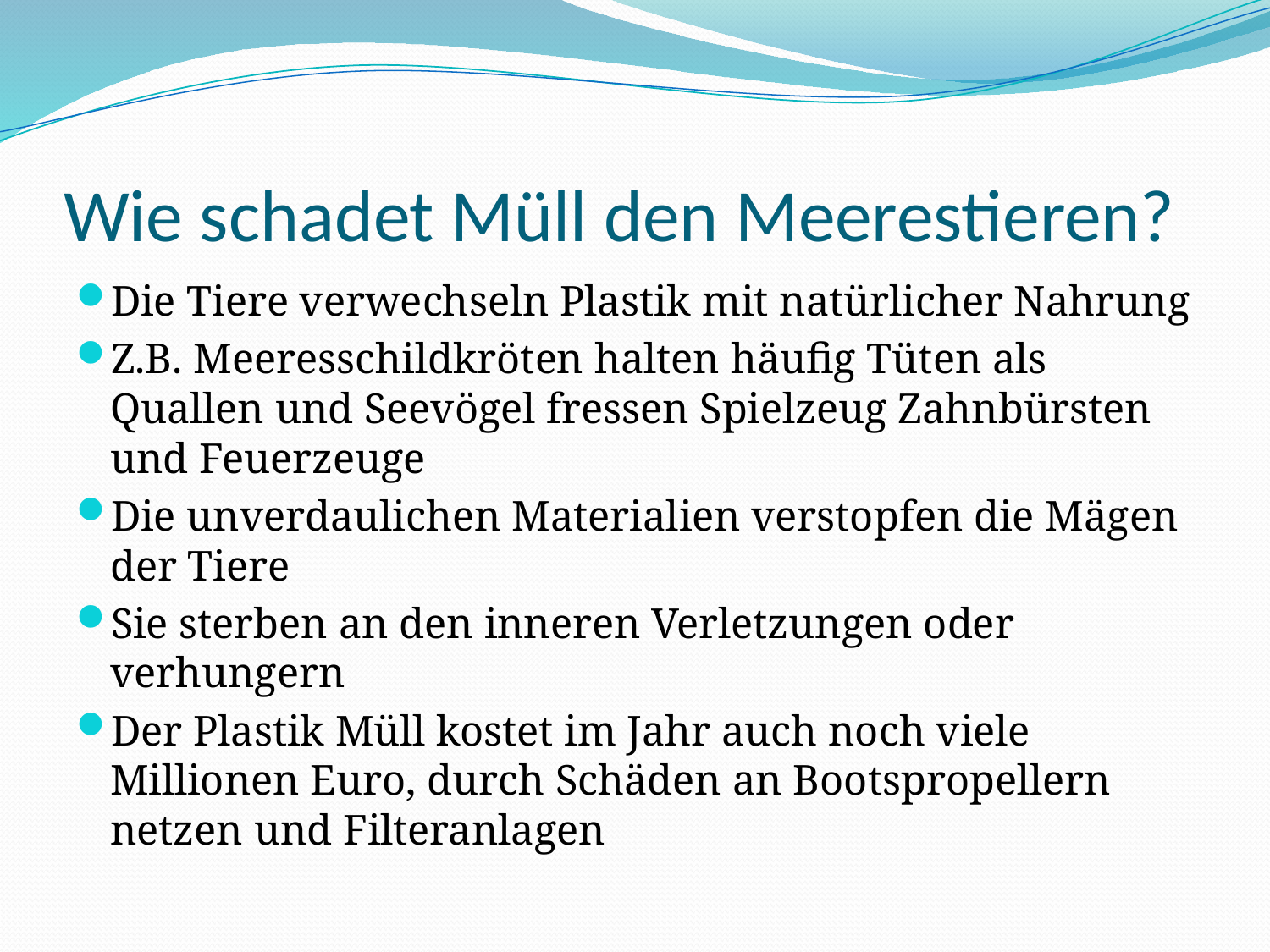

# Wie schadet Müll den Meerestieren?
Die Tiere verwechseln Plastik mit natürlicher Nahrung
Z.B. Meeresschildkröten halten häufig Tüten als Quallen und Seevögel fressen Spielzeug Zahnbürsten und Feuerzeuge
Die unverdaulichen Materialien verstopfen die Mägen der Tiere
Sie sterben an den inneren Verletzungen oder verhungern
Der Plastik Müll kostet im Jahr auch noch viele Millionen Euro, durch Schäden an Bootspropellern netzen und Filteranlagen